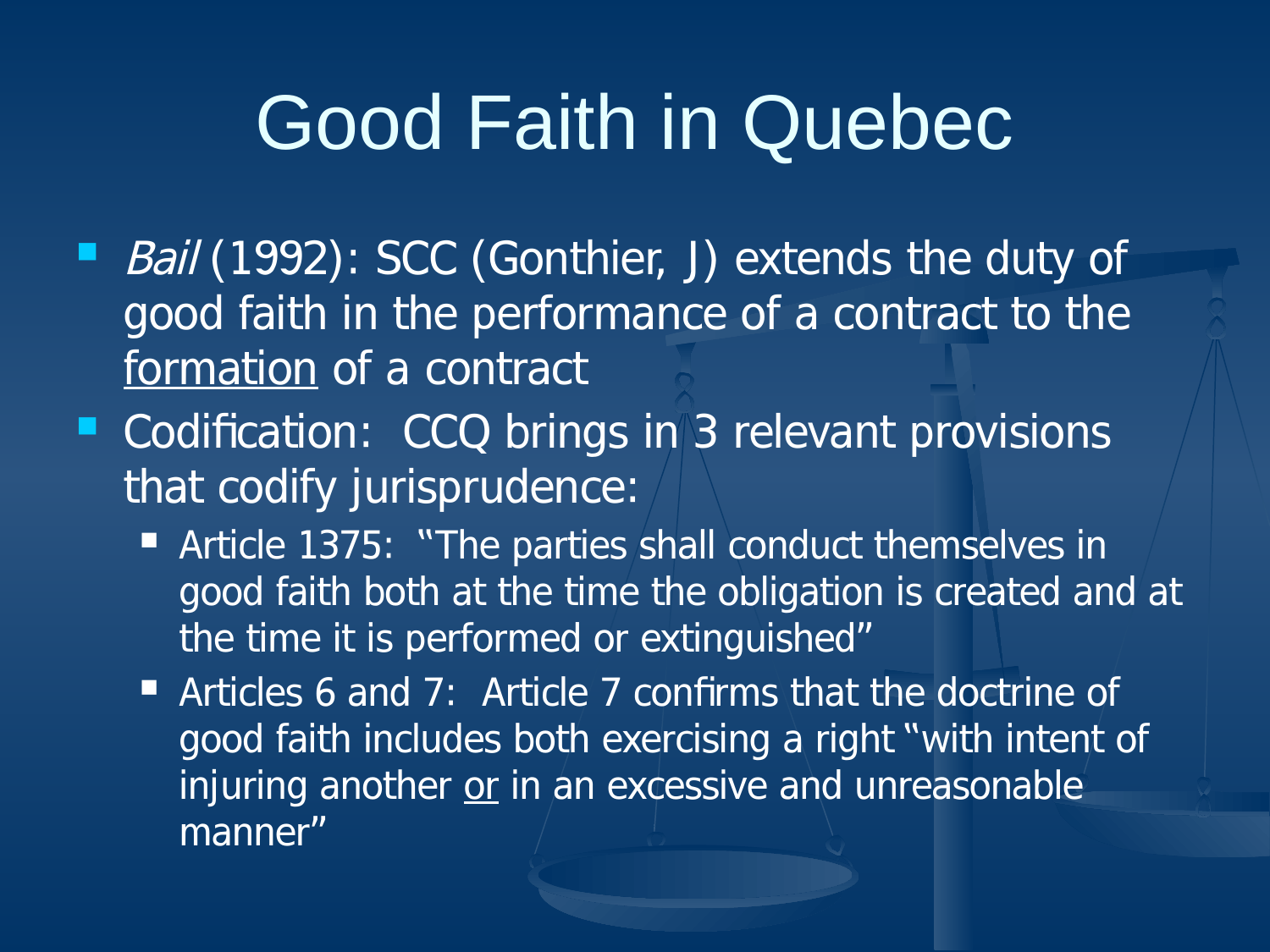

# Good Faith in Quebec
Bail (1992): SCC (Gonthier, J) extends the duty of good faith in the performance of a contract to the formation of a contract
Codification:  CCQ brings in 3 relevant provisions that codify jurisprudence:
Article 1375:  “The parties shall conduct themselves in good faith both at the time the obligation is created and at the time it is performed or extinguished”
Articles 6 and 7:  Article 7 confirms that the doctrine of good faith includes both exercising a right “with intent of injuring another or in an excessive and unreasonable manner”